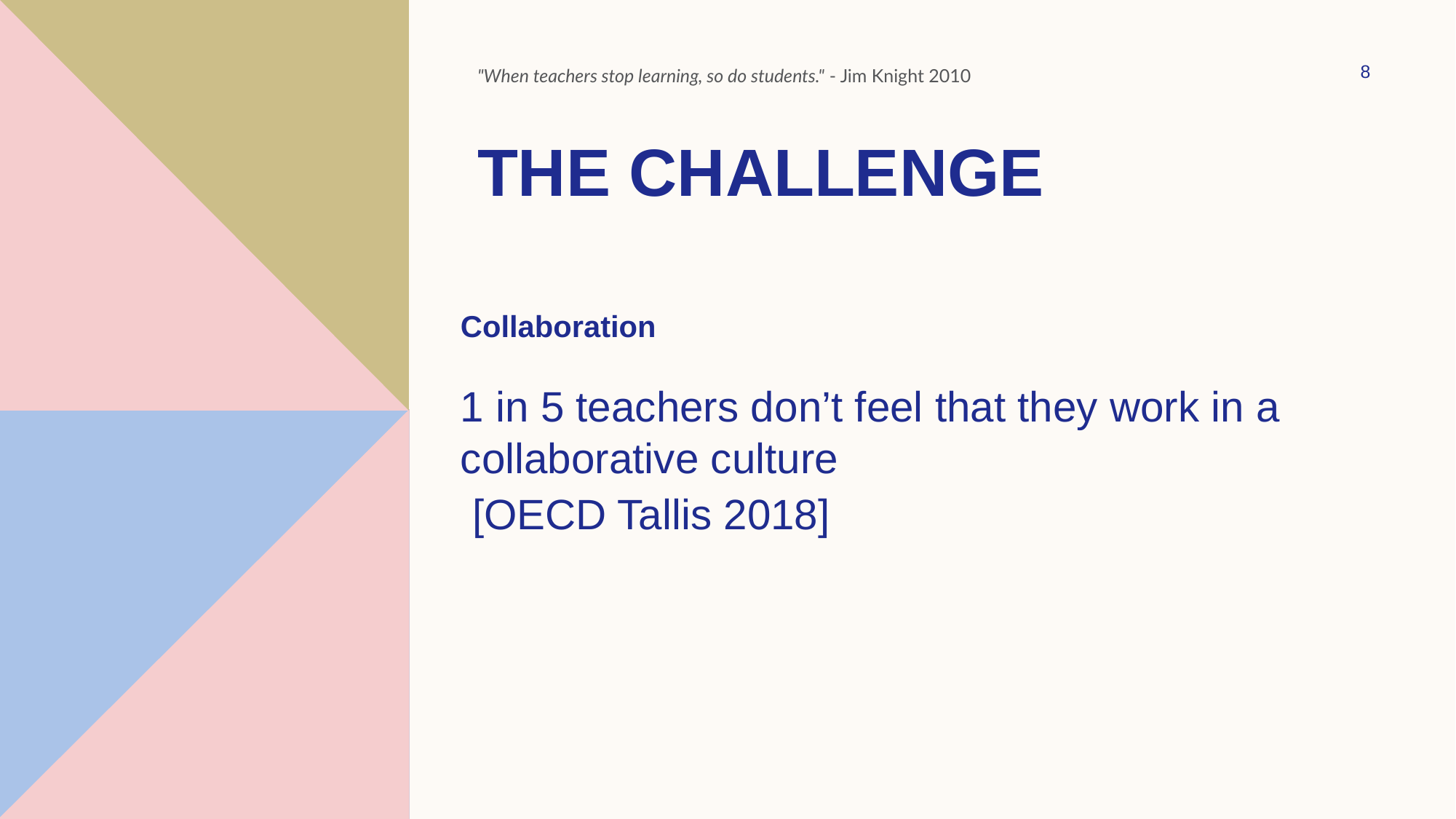

8
"When teachers stop learning, so do students." - Jim Knight 2010
# The Challenge
Collaboration

1 in 5 teachers don’t feel that they work in a collaborative culture
 [OECD Tallis 2018]